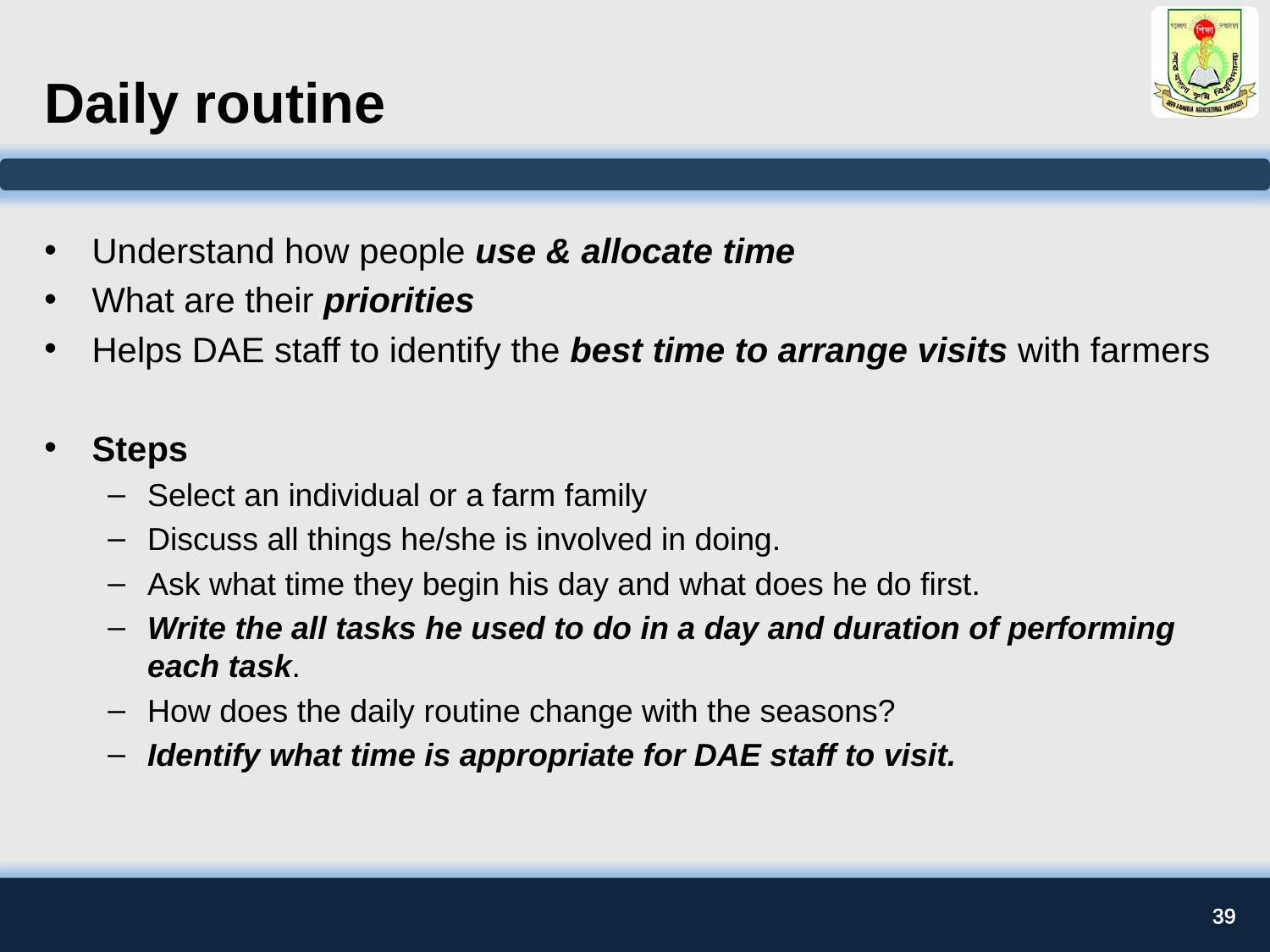

# Daily routine
Understand how people use & allocate time
What are their priorities
Helps DAE staff to identify the best time to arrange visits with farmers

Steps
Select an individual or a farm family
Discuss all things he/she is involved in doing.
Ask what time they begin his day and what does he do first.
Write the all tasks he used to do in a day and duration of performing each task.
How does the daily routine change with the seasons?
Identify what time is appropriate for DAE staff to visit.

39